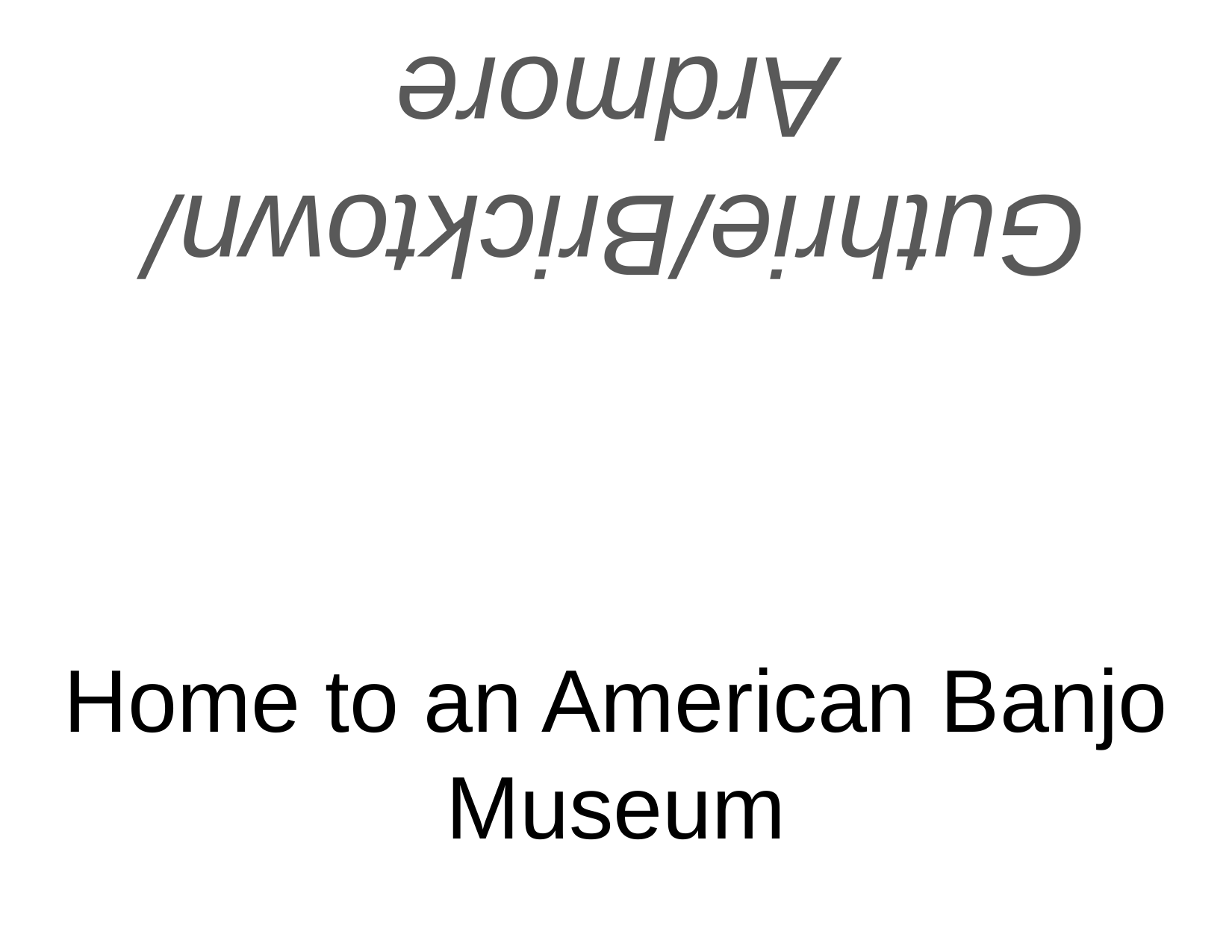

Guthrie/Bricktown/
Ardmore
# Home to an American Banjo Museum